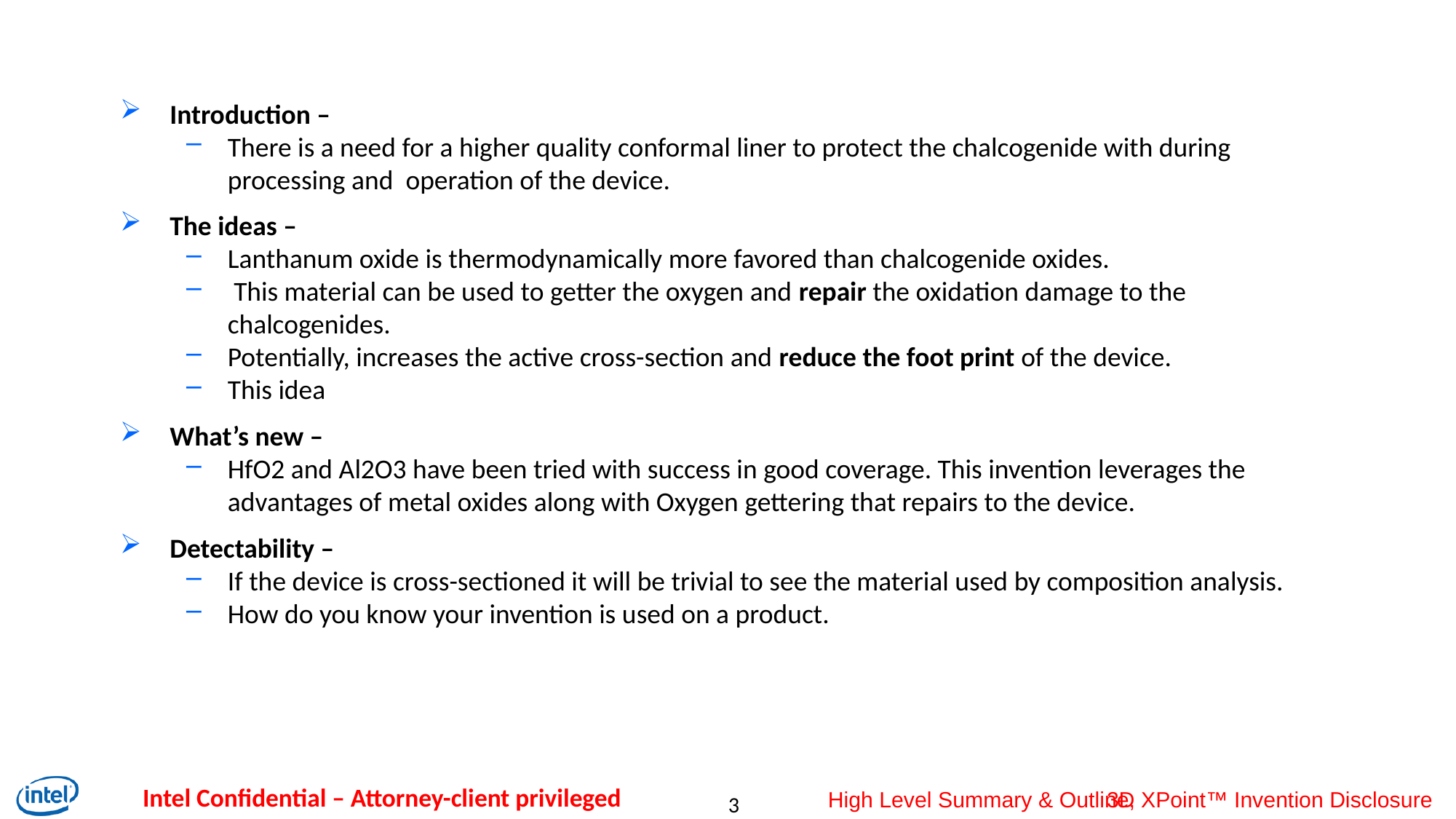

#
Introduction –
There is a need for a higher quality conformal liner to protect the chalcogenide with during processing and  operation of the device.
The ideas –
Lanthanum oxide is thermodynamically more favored than chalcogenide oxides.
 This material can be used to getter the oxygen and repair the oxidation damage to the chalcogenides.
Potentially, increases the active cross-section and reduce the foot print of the device.
This idea
What’s new –
HfO2 and Al2O3 have been tried with success in good coverage. This invention leverages the advantages of metal oxides along with Oxygen gettering that repairs to the device.
Detectability –
If the device is cross-sectioned it will be trivial to see the material used by composition analysis.
How do you know your invention is used on a product.